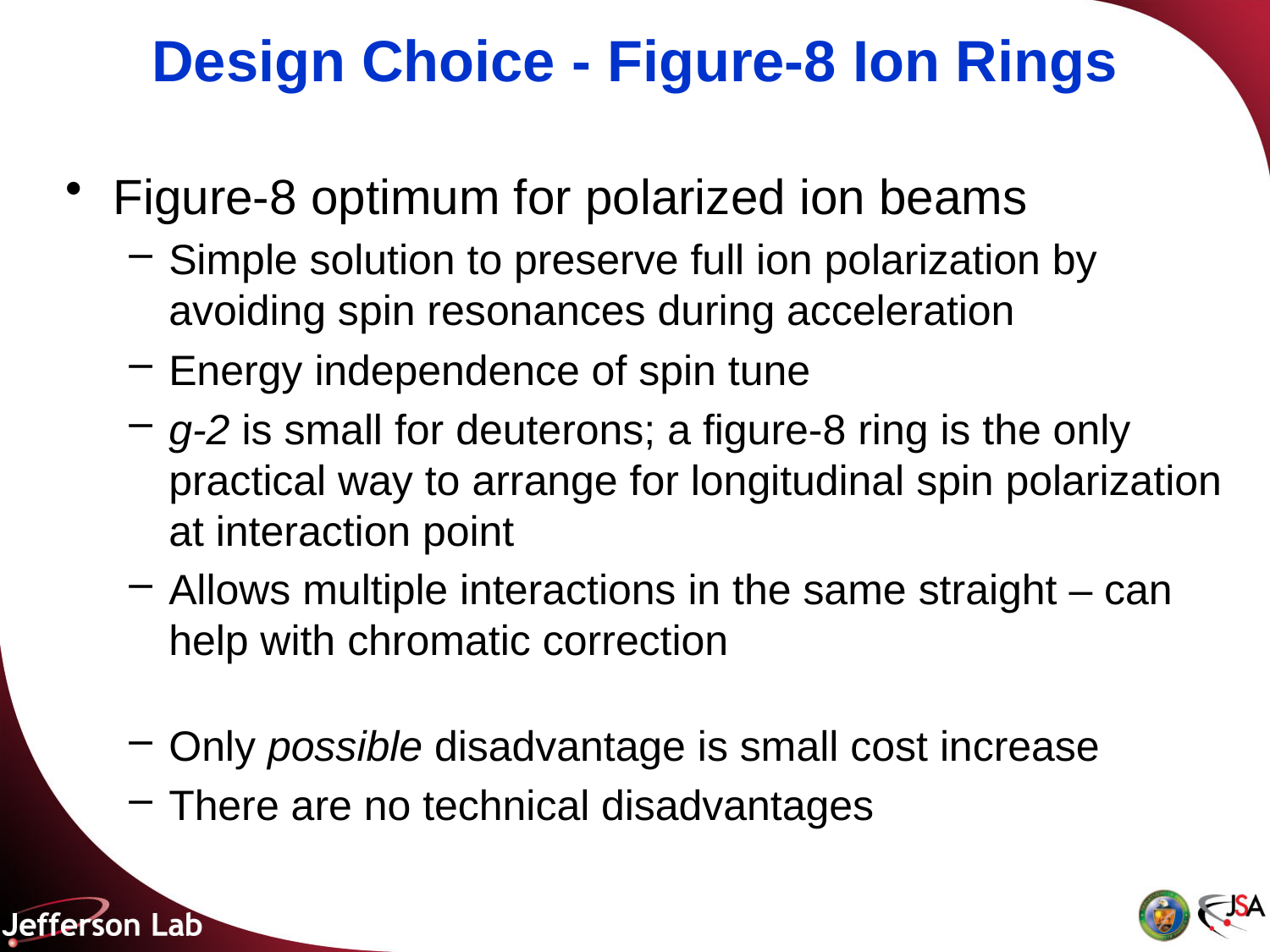

# Design Choice - Figure-8 Ion Rings
Figure-8 optimum for polarized ion beams
Simple solution to preserve full ion polarization by avoiding spin resonances during acceleration
Energy independence of spin tune
g-2 is small for deuterons; a figure-8 ring is the only practical way to arrange for longitudinal spin polarization at interaction point
Allows multiple interactions in the same straight – can help with chromatic correction

Only possible disadvantage is small cost increase
There are no technical disadvantages